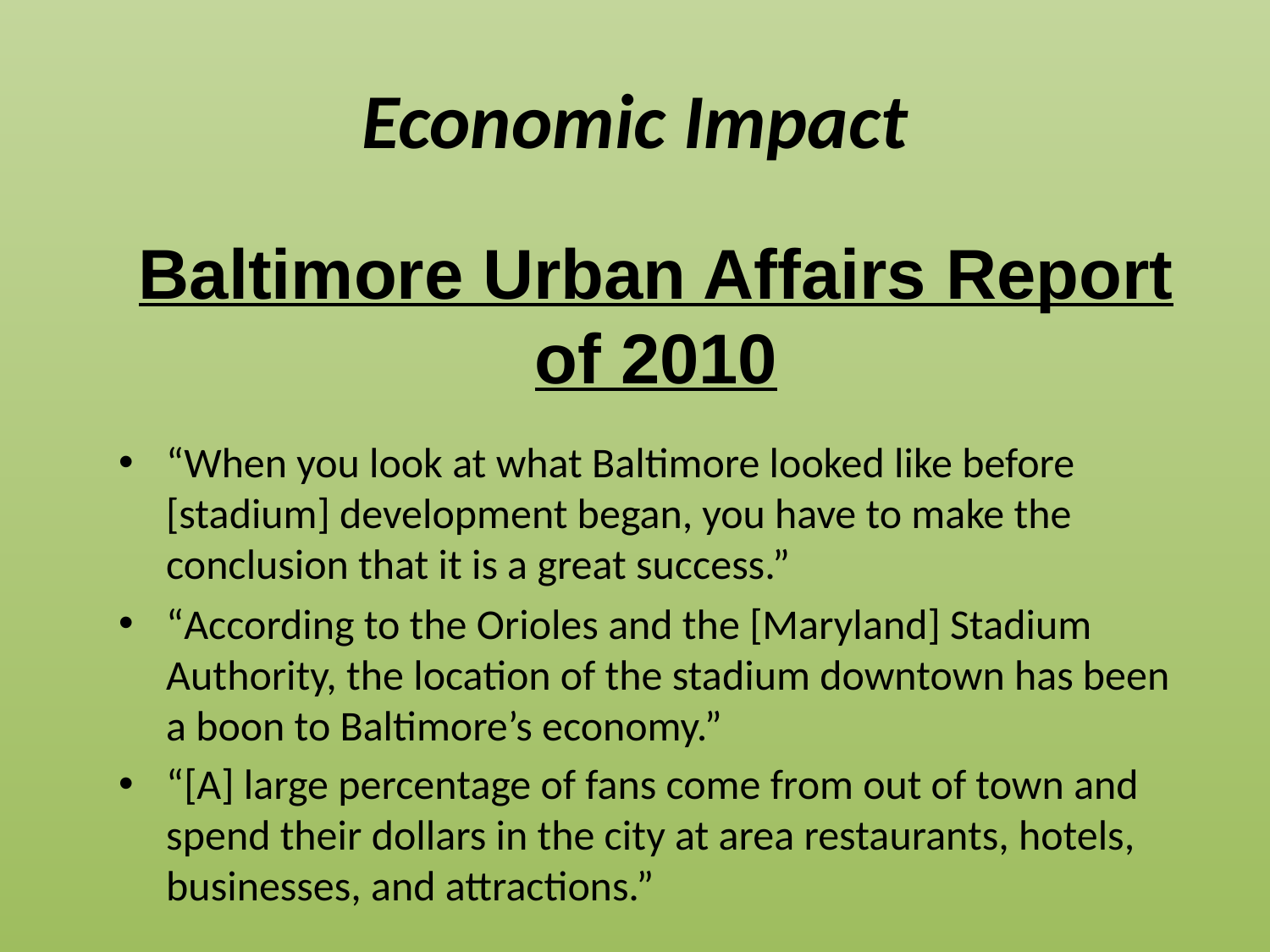

# Economic Impact
Baltimore Urban Affairs Report of 2010

“When you look at what Baltimore looked like before [stadium] development began, you have to make the conclusion that it is a great success.”
“According to the Orioles and the [Maryland] Stadium Authority, the location of the stadium downtown has been a boon to Baltimore’s economy.”
“[A] large percentage of fans come from out of town and spend their dollars in the city at area restaurants, hotels, businesses, and attractions.”